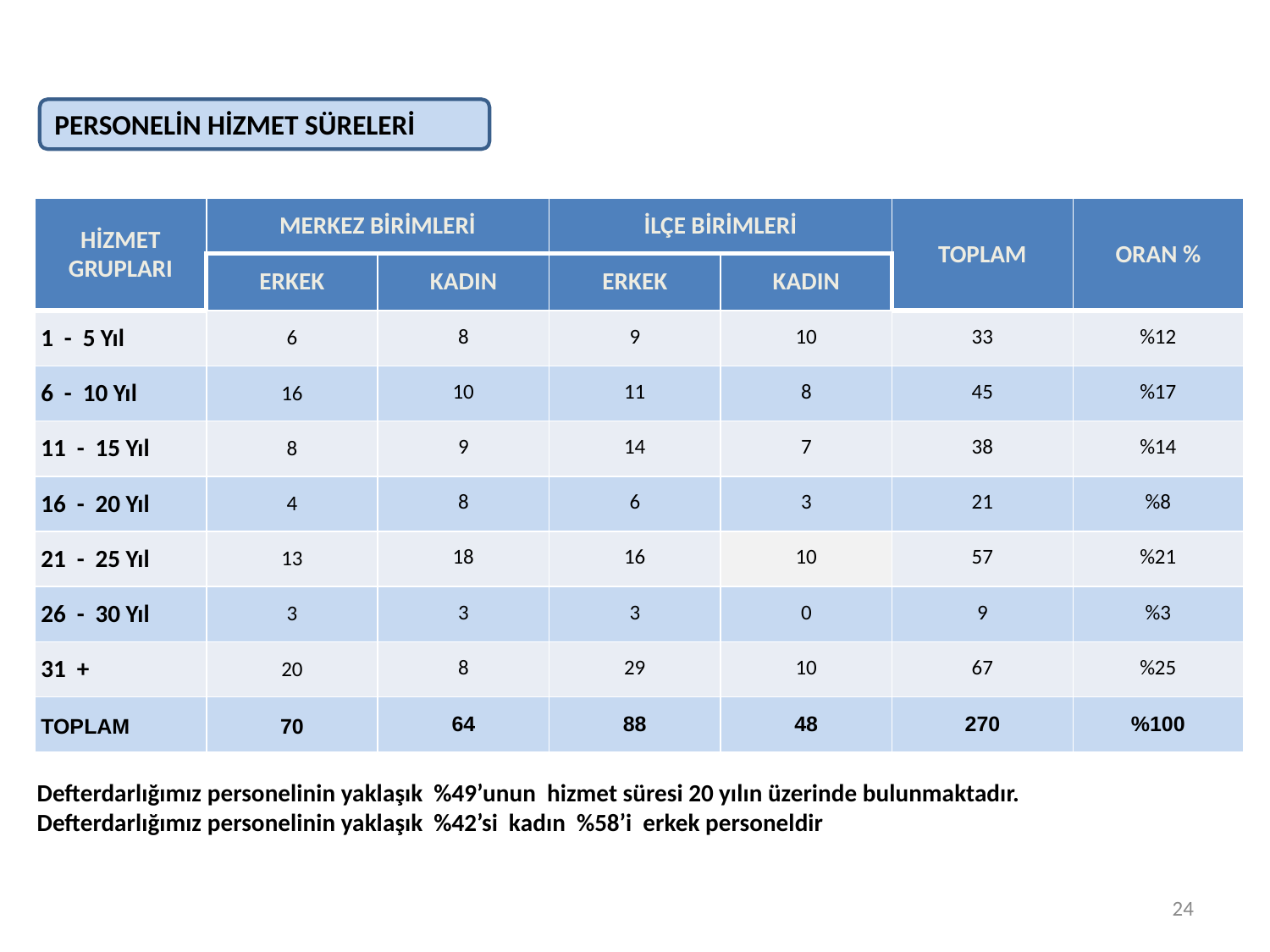

PERSONELİN HİZMET SÜRELERİ
| HİZMET GRUPLARI | MERKEZ BİRİMLERİ |  | İLÇE BİRİMLERİ |  | TOPLAM | ORAN % |
| --- | --- | --- | --- | --- | --- | --- |
|  | ERKEK | KADIN | ERKEK | KADIN |  |  |
| 1 - 5 Yıl | 6 | 8 | 9 | 10 | 33 | %12 |
| 6 - 10 Yıl | 16 | 10 | 11 | 8 | 45 | %17 |
| 11 - 15 Yıl | 8 | 9 | 14 | 7 | 38 | %14 |
| 16 - 20 Yıl | 4 | 8 | 6 | 3 | 21 | %8 |
| 21 - 25 Yıl | 13 | 18 | 16 | 10 | 57 | %21 |
| 26 - 30 Yıl | 3 | 3 | 3 | 0 | 9 | %3 |
| 31 + | 20 | 8 | 29 | 10 | 67 | %25 |
| TOPLAM | 70 | 64 | 88 | 48 | 270 | %100 |
Defterdarlığımız personelinin yaklaşık  %49’unun  hizmet süresi 20 yılın üzerinde bulunmaktadır.
Defterdarlığımız personelinin yaklaşık  %42’si  kadın  %58’i  erkek personeldir
24